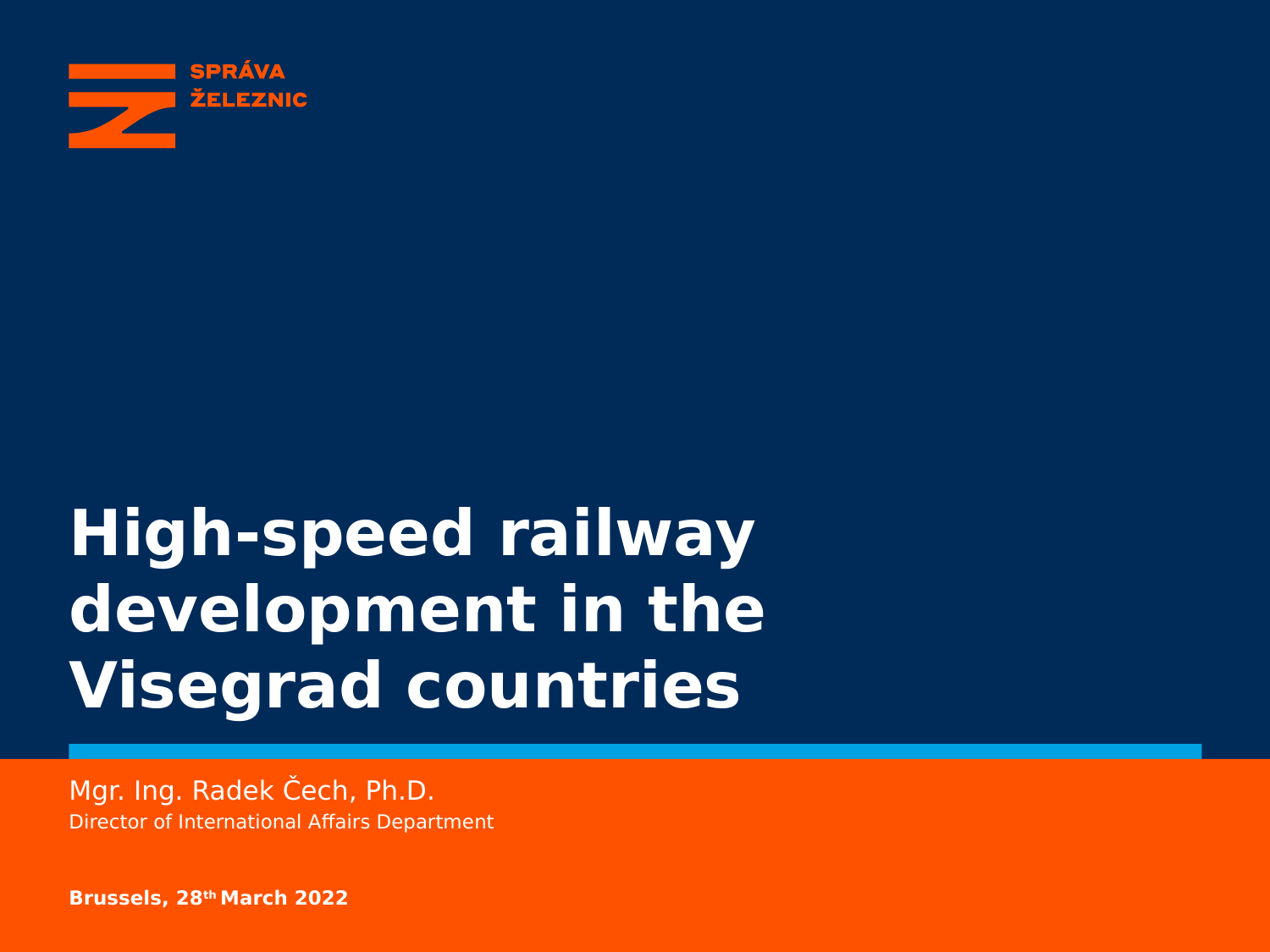

# High-speed railway development in the Visegrad countries
Mgr. Ing. Radek Čech, Ph.D.
Director of International Affairs Department
Brussels, 28th March 2022